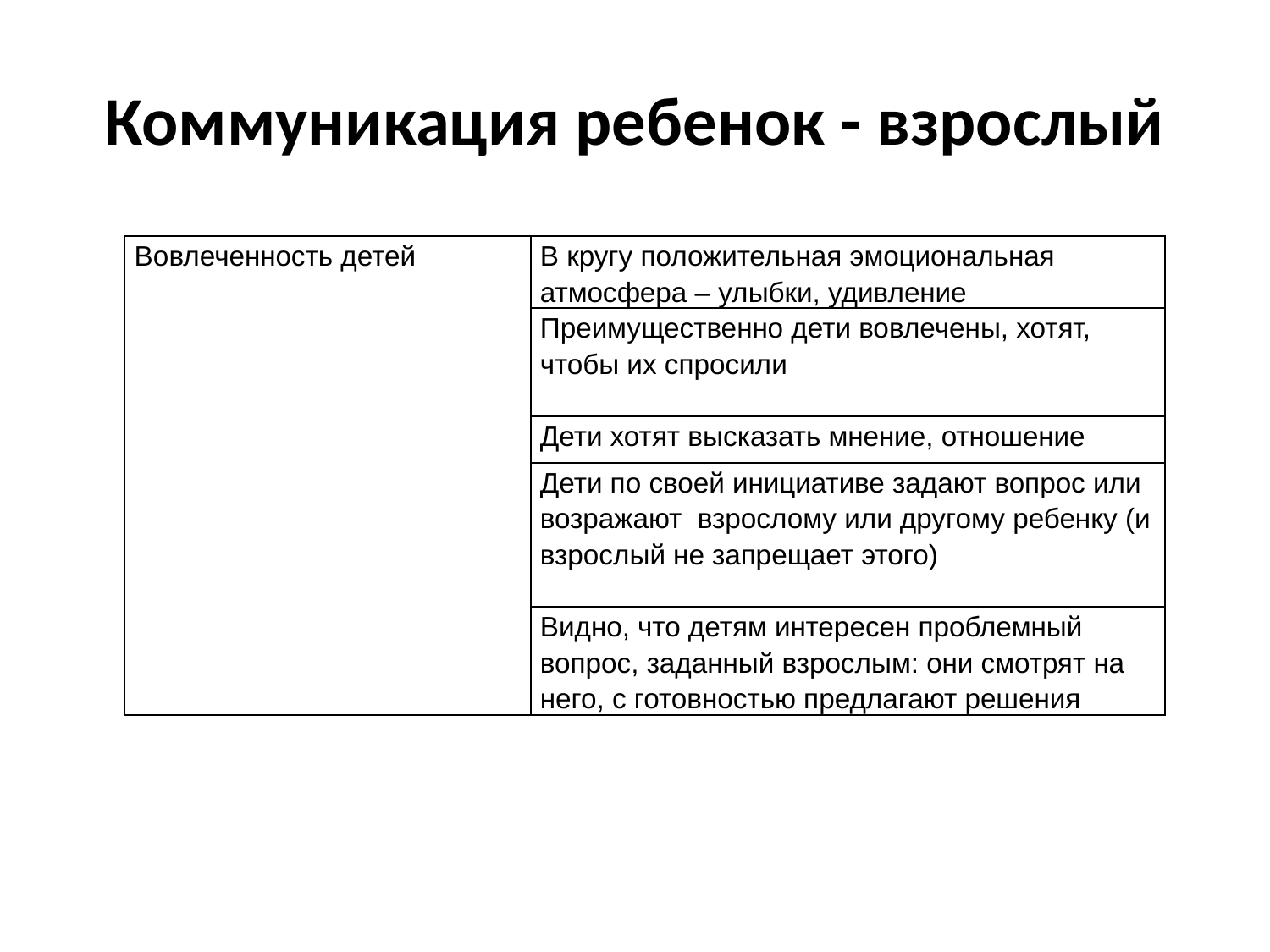

# Коммуникация ребенок - взрослый
| Вовлеченность детей | В кругу положительная эмоциональная атмосфера – улыбки, удивление |
| --- | --- |
|  | Преимущественно дети вовлечены, хотят, чтобы их спросили |
|  | Дети хотят высказать мнение, отношение |
|  | Дети по своей инициативе задают вопрос или возражают взрослому или другому ребенку (и взрослый не запрещает этого) |
|  | Видно, что детям интересен проблемный вопрос, заданный взрослым: они смотрят на него, с готовностью предлагают решения |